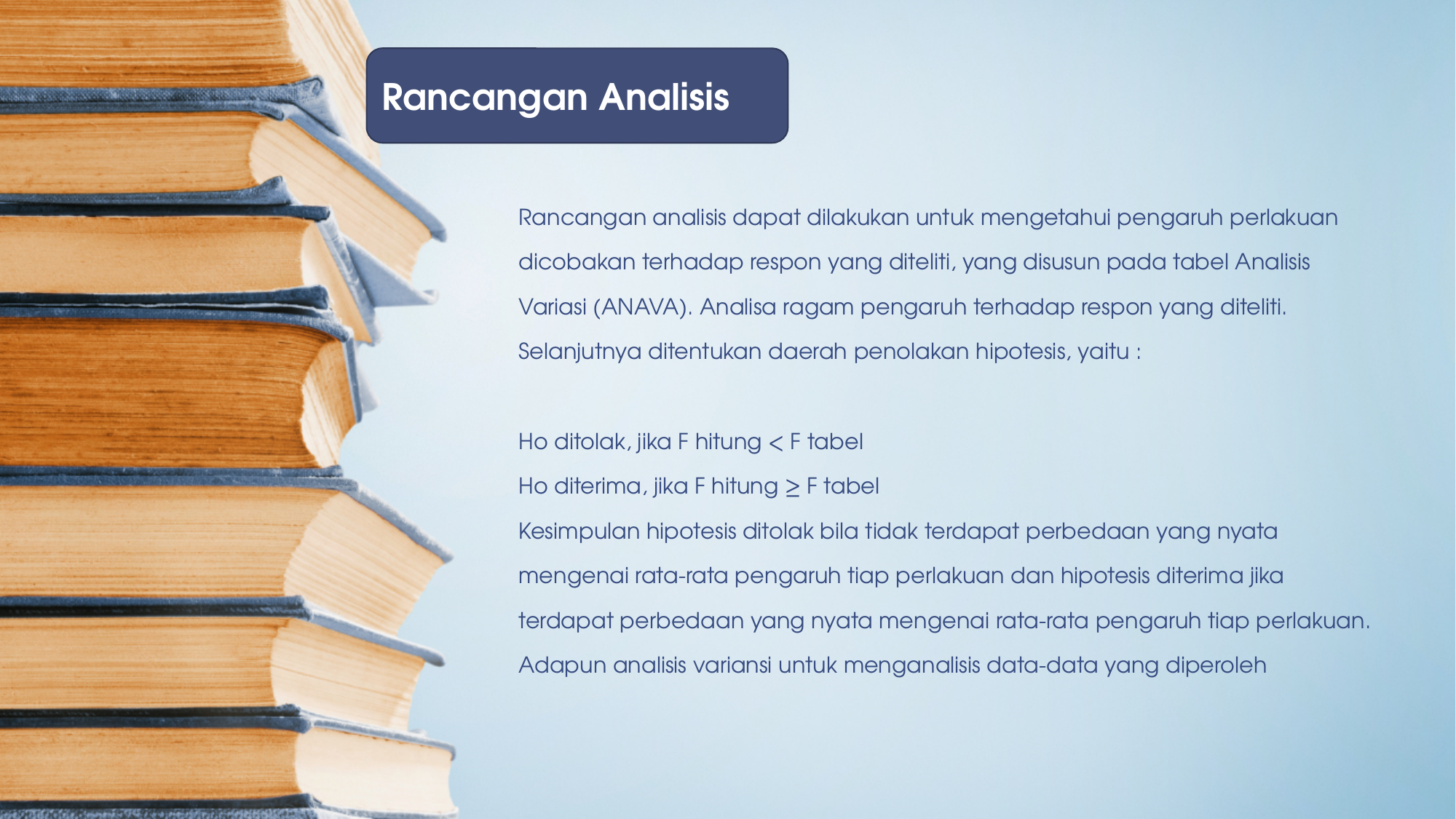

Rancangan Analisis
Rancangan analisis dapat dilakukan untuk mengetahui pengaruh perlakuan dicobakan terhadap respon yang diteliti, yang disusun pada tabel Analisis Variasi (ANAVA). Analisa ragam pengaruh terhadap respon yang diteliti. Selanjutnya ditentukan daerah penolakan hipotesis, yaitu :

Ho ditolak, jika F hitung < F tabel
Ho diterima, jika F hitung ≥ F tabel
Kesimpulan hipotesis ditolak bila tidak terdapat perbedaan yang nyata mengenai rata-rata pengaruh tiap perlakuan dan hipotesis diterima jika terdapat perbedaan yang nyata mengenai rata-rata pengaruh tiap perlakuan.
Adapun analisis variansi untuk menganalisis data-data yang diperoleh